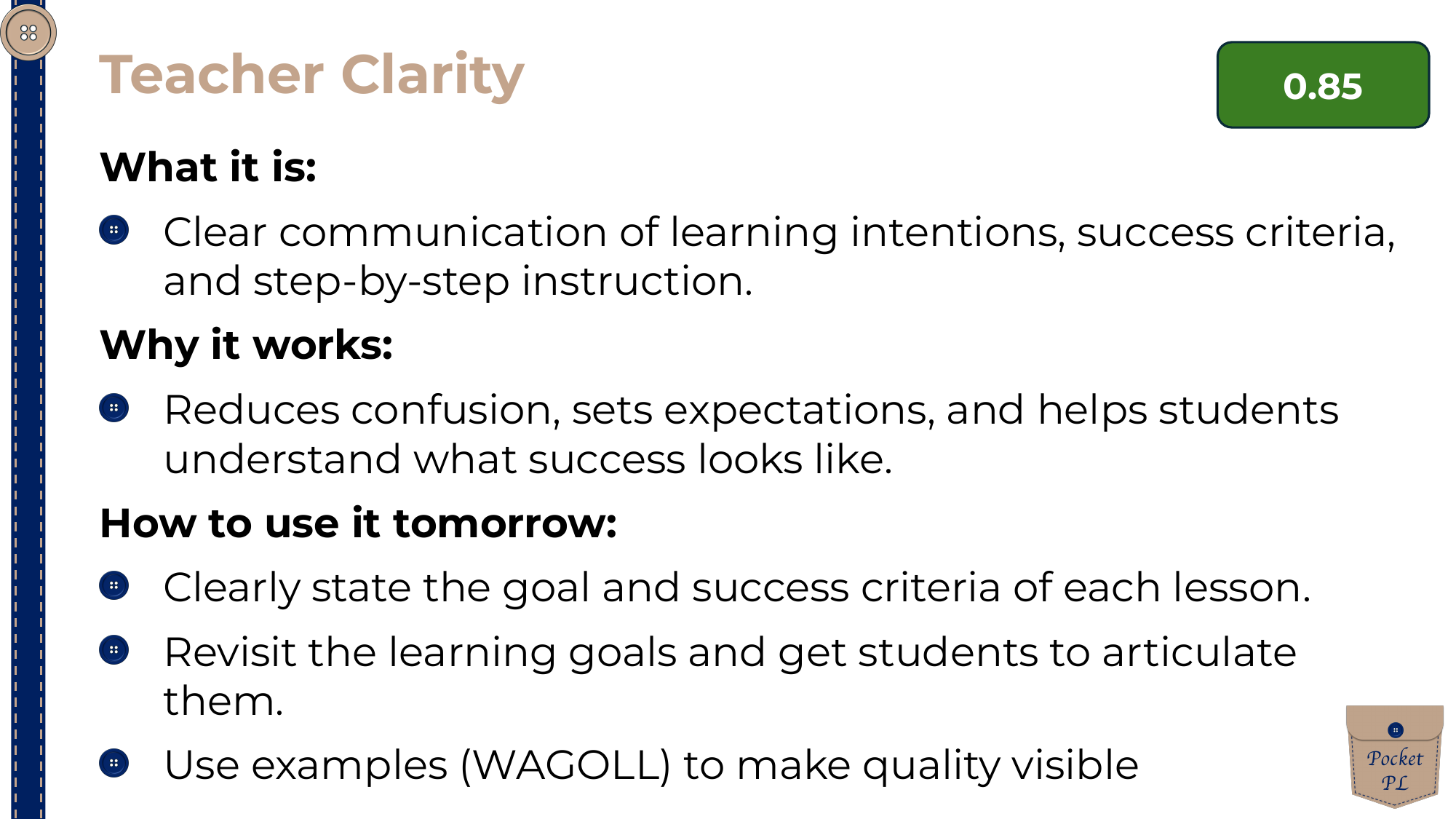

Teacher Clarity
0.85
What it is:
Clear communication of learning intentions, success criteria, and step-by-step instruction.
Why it works:
Reduces confusion, sets expectations, and helps students understand what success looks like.
How to use it tomorrow:
Clearly state the goal and success criteria of each lesson.
Revisit the learning goals and get students to articulate them.
Use examples (WAGOLL) to make quality visible